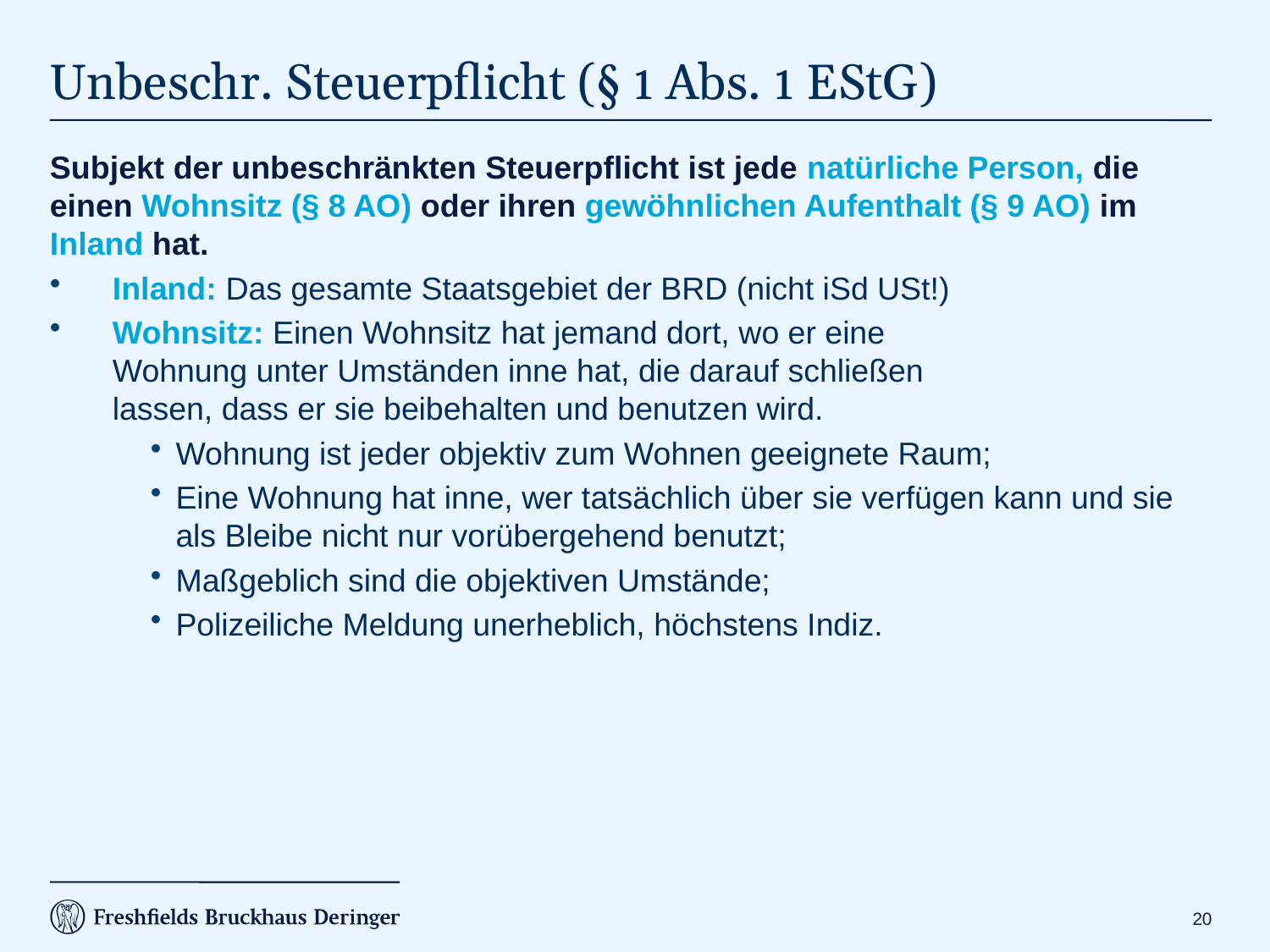

# Unbeschr. Steuerpflicht (§ 1 Abs. 1 EStG)
Subjekt der unbeschränkten Steuerpflicht ist jede natürliche Person, die einen Wohnsitz (§ 8 AO) oder ihren gewöhnlichen Aufenthalt (§ 9 AO) im Inland hat.
	Inland: Das gesamte Staatsgebiet der BRD (nicht iSd USt!)
	Wohnsitz: Einen Wohnsitz hat jemand dort, wo er eine
	Wohnung unter Umständen inne hat, die darauf schließen
	lassen, dass er sie beibehalten und benutzen wird.
Wohnung ist jeder objektiv zum Wohnen geeignete Raum;
Eine Wohnung hat inne, wer tatsächlich über sie verfügen kann und sie als Bleibe nicht nur vorübergehend benutzt;
Maßgeblich sind die objektiven Umstände;
Polizeiliche Meldung unerheblich, höchstens Indiz.
20